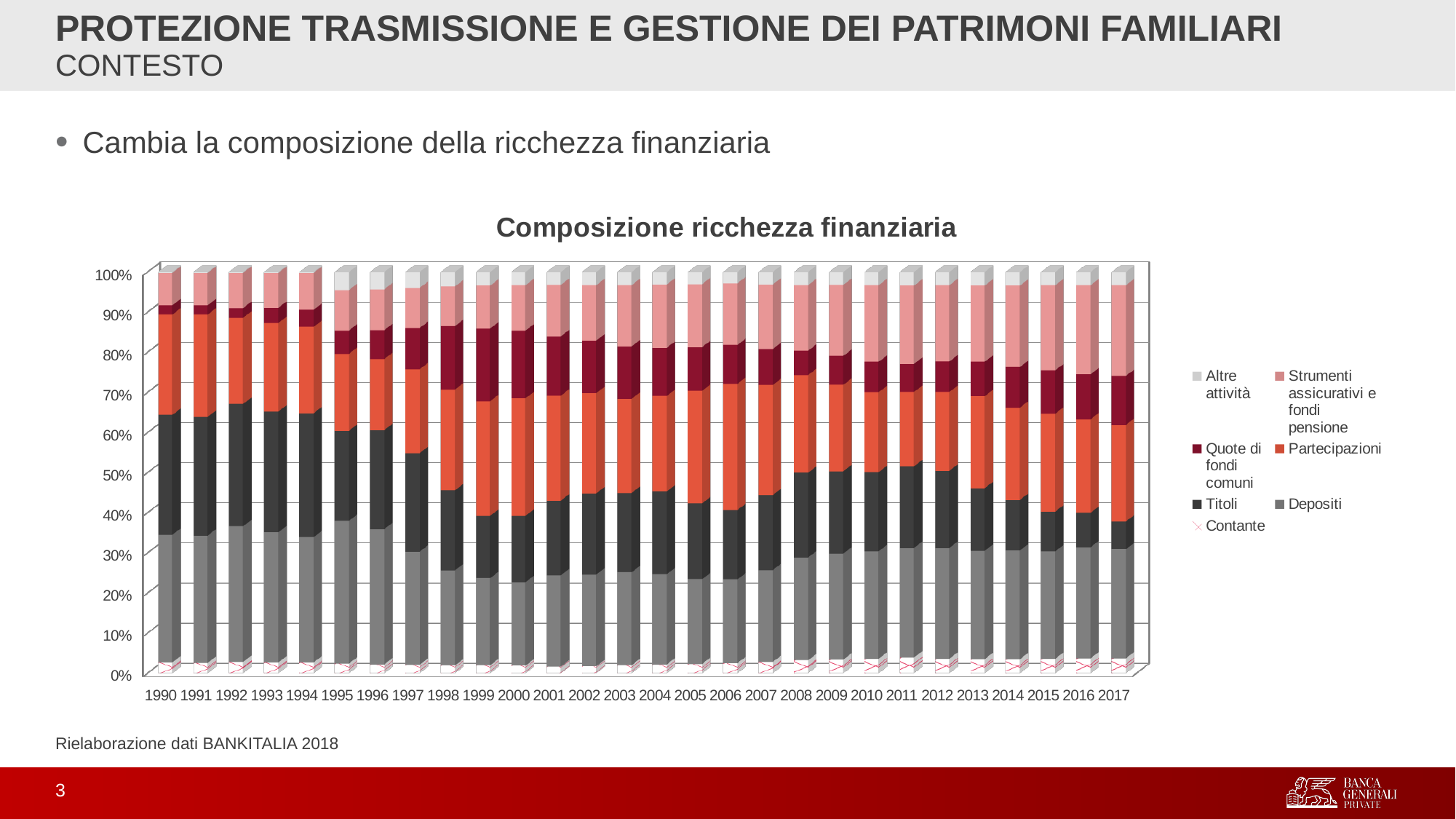

# PROTEZIONE TRASMISSIONE E GESTIONE DEI PATRIMONI FAMILIARI
contesto
Cambia la composizione della ricchezza finanziaria

[unsupported chart]

Rielaborazione dati BANKITALIA 2018
3